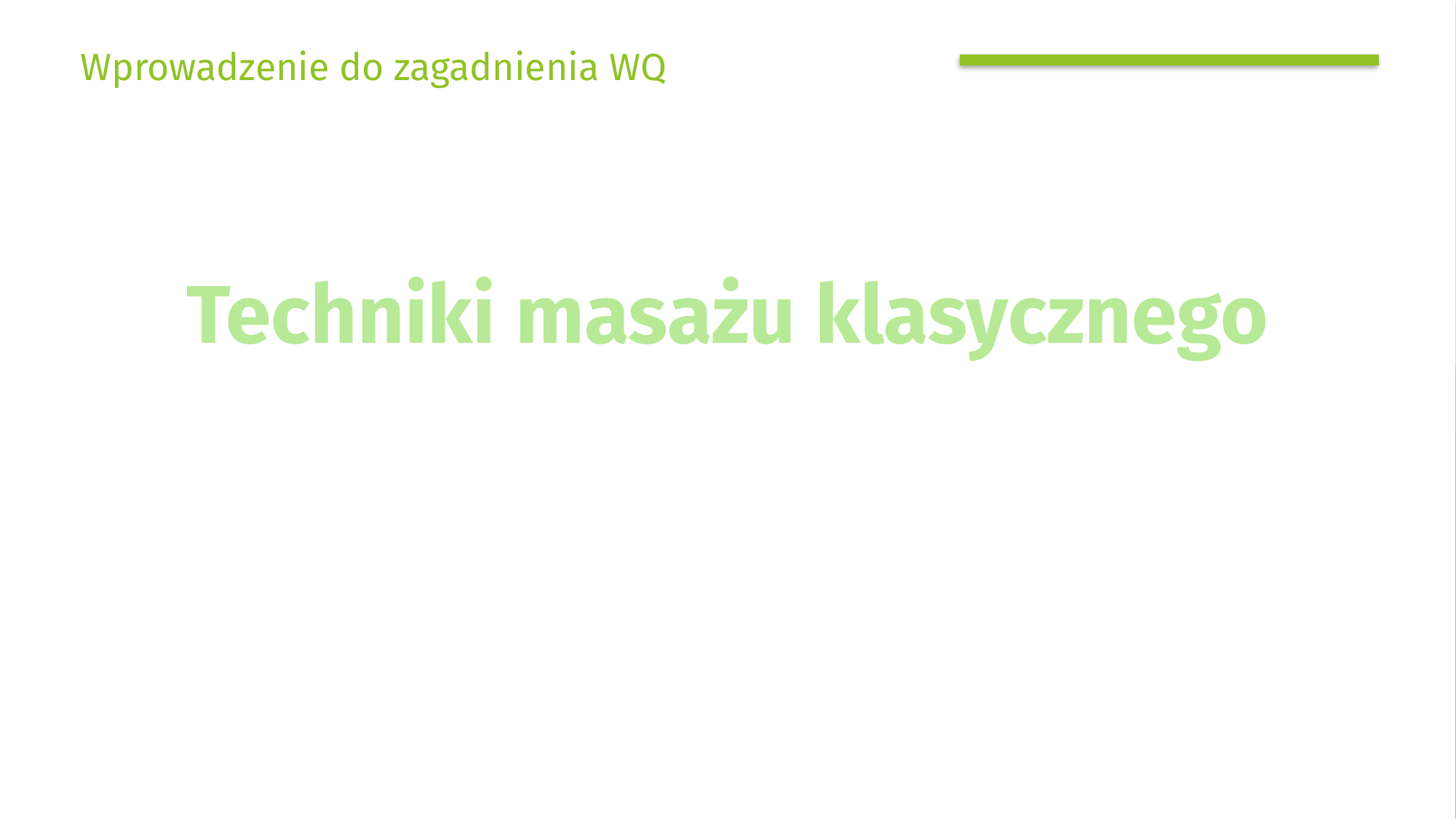

# Wprowadzenie do zagadnienia WQ

Techniki masażu klasycznego